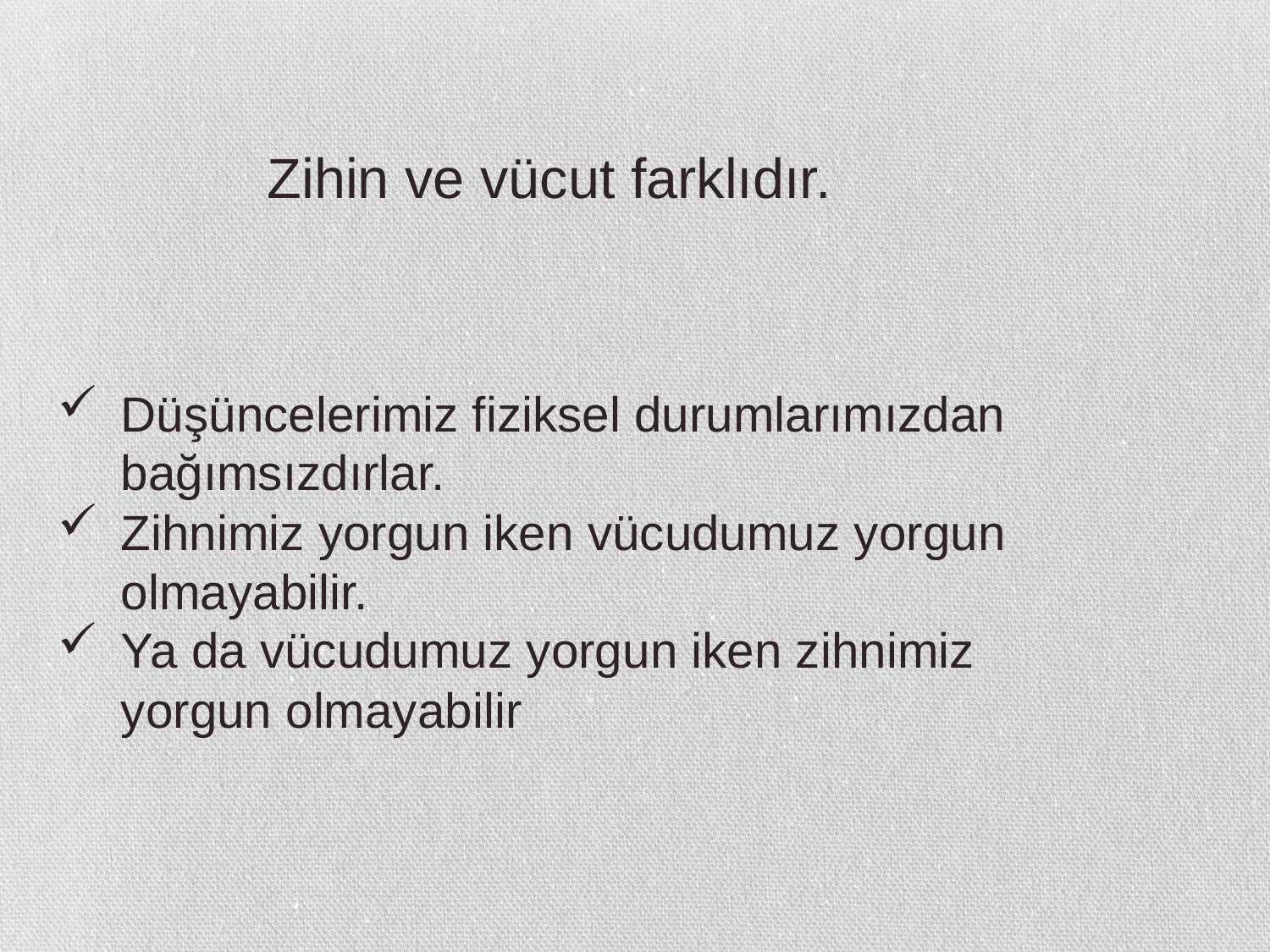

Zihin ve vücut farklıdır.
Düşüncelerimiz fiziksel durumlarımızdan bağımsızdırlar.
Zihnimiz yorgun iken vücudumuz yorgun olmayabilir.
Ya da vücudumuz yorgun iken zihnimiz yorgun olmayabilir